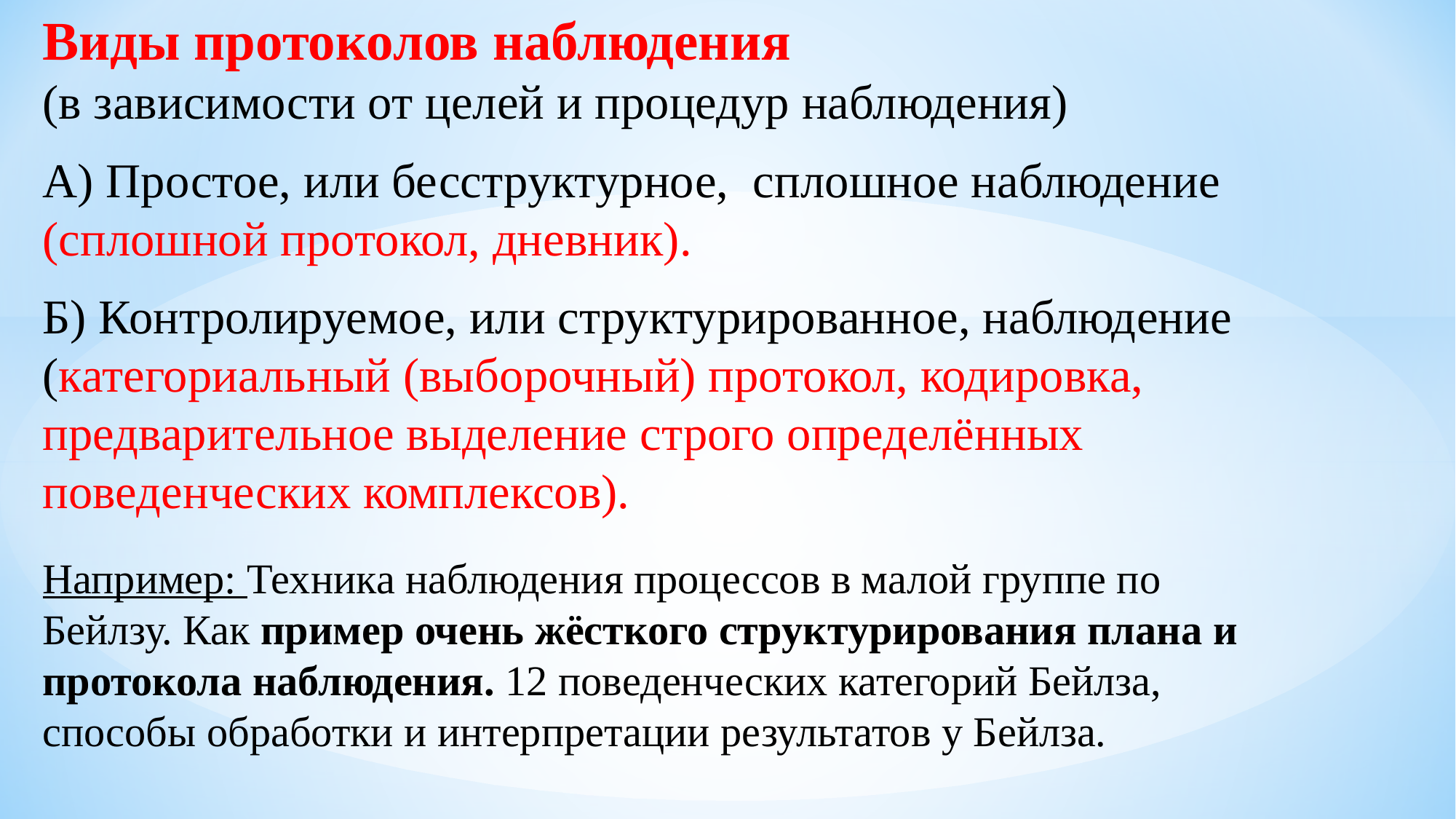

Виды протоколов наблюдения
(в зависимости от целей и процедур наблюдения)

А) Простое, или бесструктурное,  сплошное наблюдение (сплошной протокол, дневник).

Б) Контролируемое, или структурированное, наблюдение (категориальный (выборочный) протокол, кодировка, предварительное выделение строго определённых поведенческих комплексов).

Например: Техника наблюдения процессов в малой группе по  Бейлзу. Как пример очень жёсткого структурирования плана и протокола наблюдения. 12 поведенческих категорий Бейлза, способы обработки и интерпретации результатов у Бейлза.
#